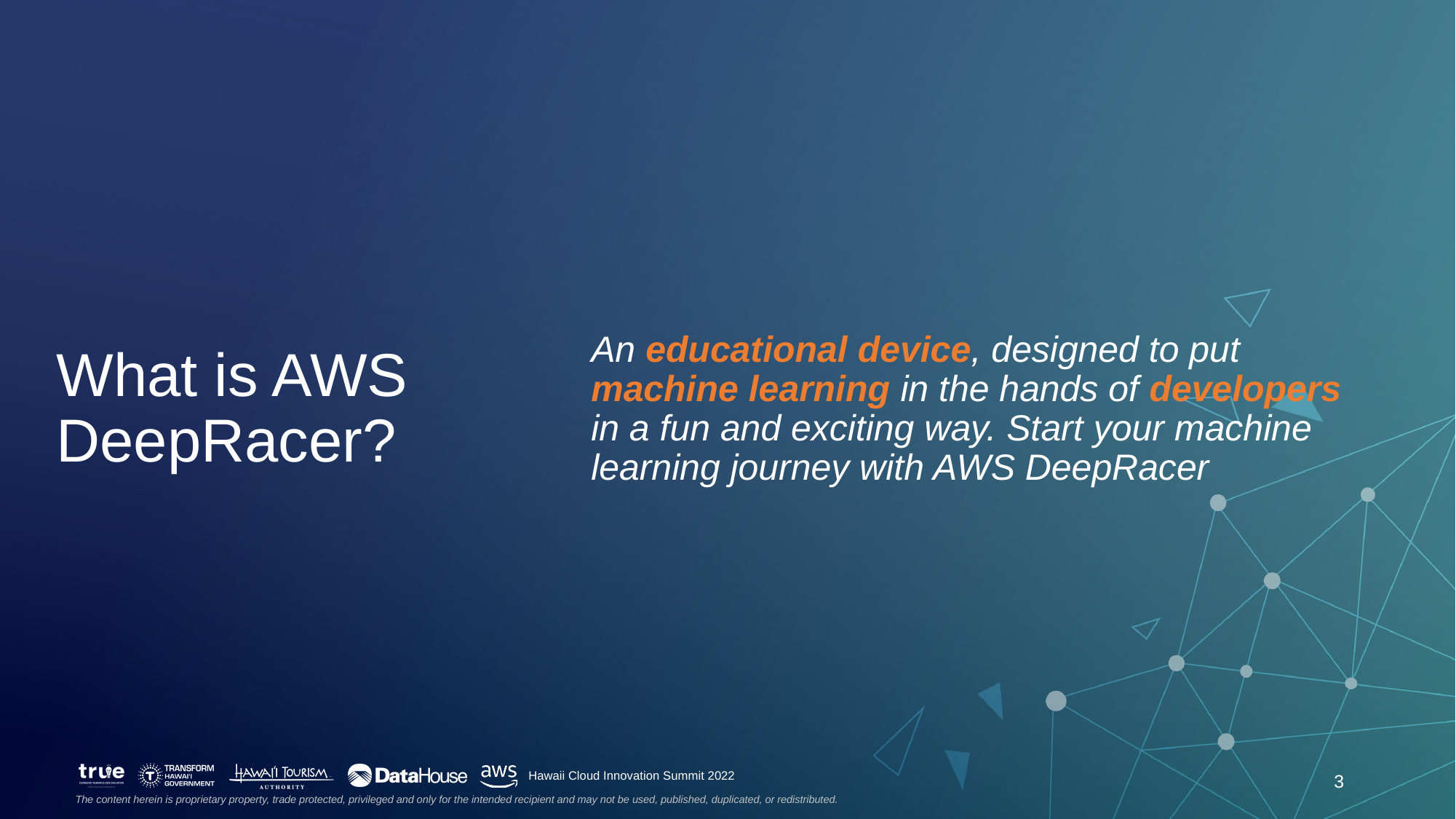

# What is AWS DeepRacer?
An educational device, designed to put machine learning in the hands of developers in a fun and exciting way. Start your machine learning journey with AWS DeepRacer